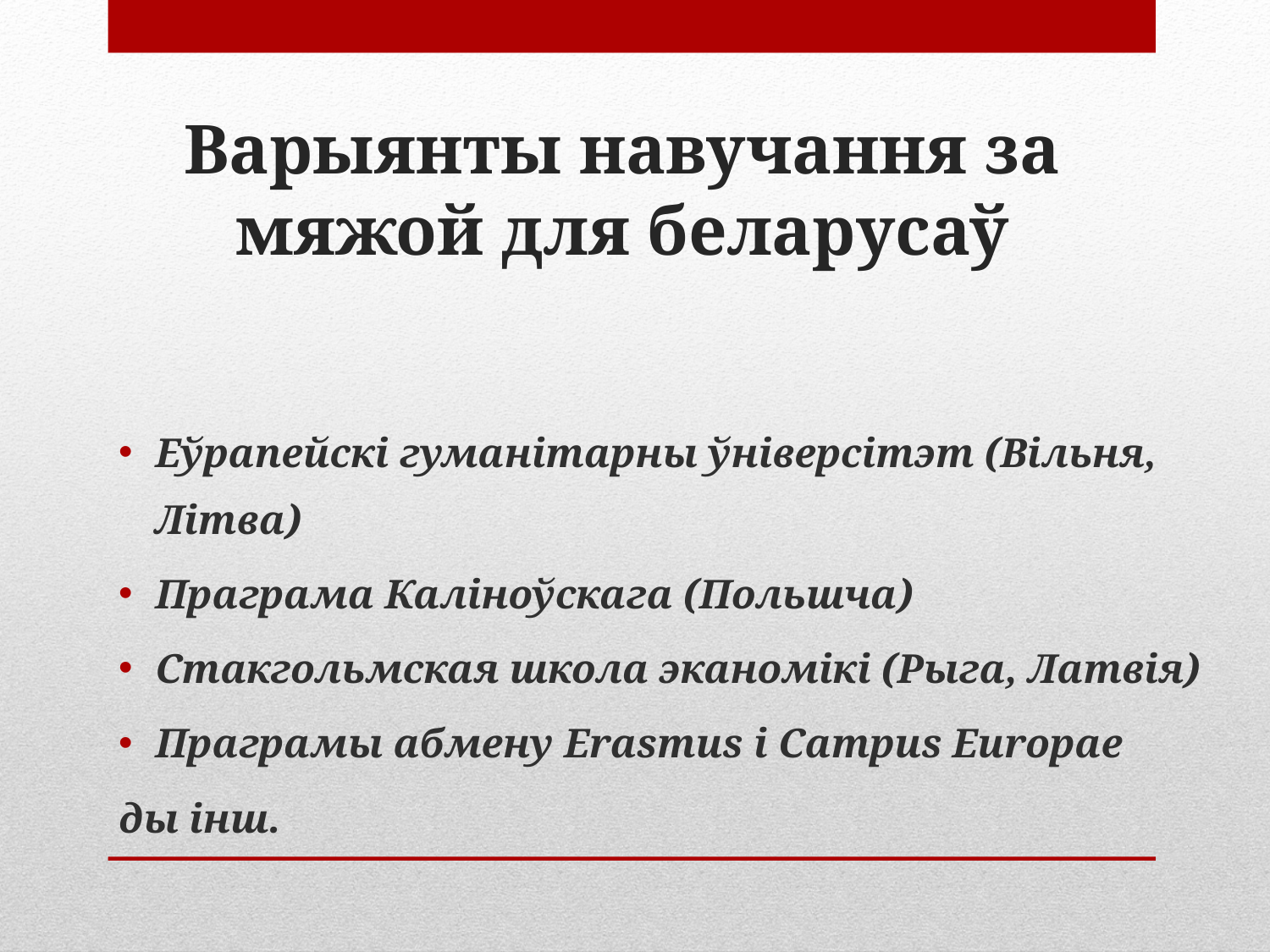

# Варыянты навучання за мяжой для беларусаў
Еўрапейскі гуманітарны ўніверсітэт (Вільня, Літва)
Праграма Каліноўскага (Польшча)
Стакгольмская школа эканомікі (Рыга, Латвія)
Праграмы абмену Erasmus і Campus Europae
ды інш.